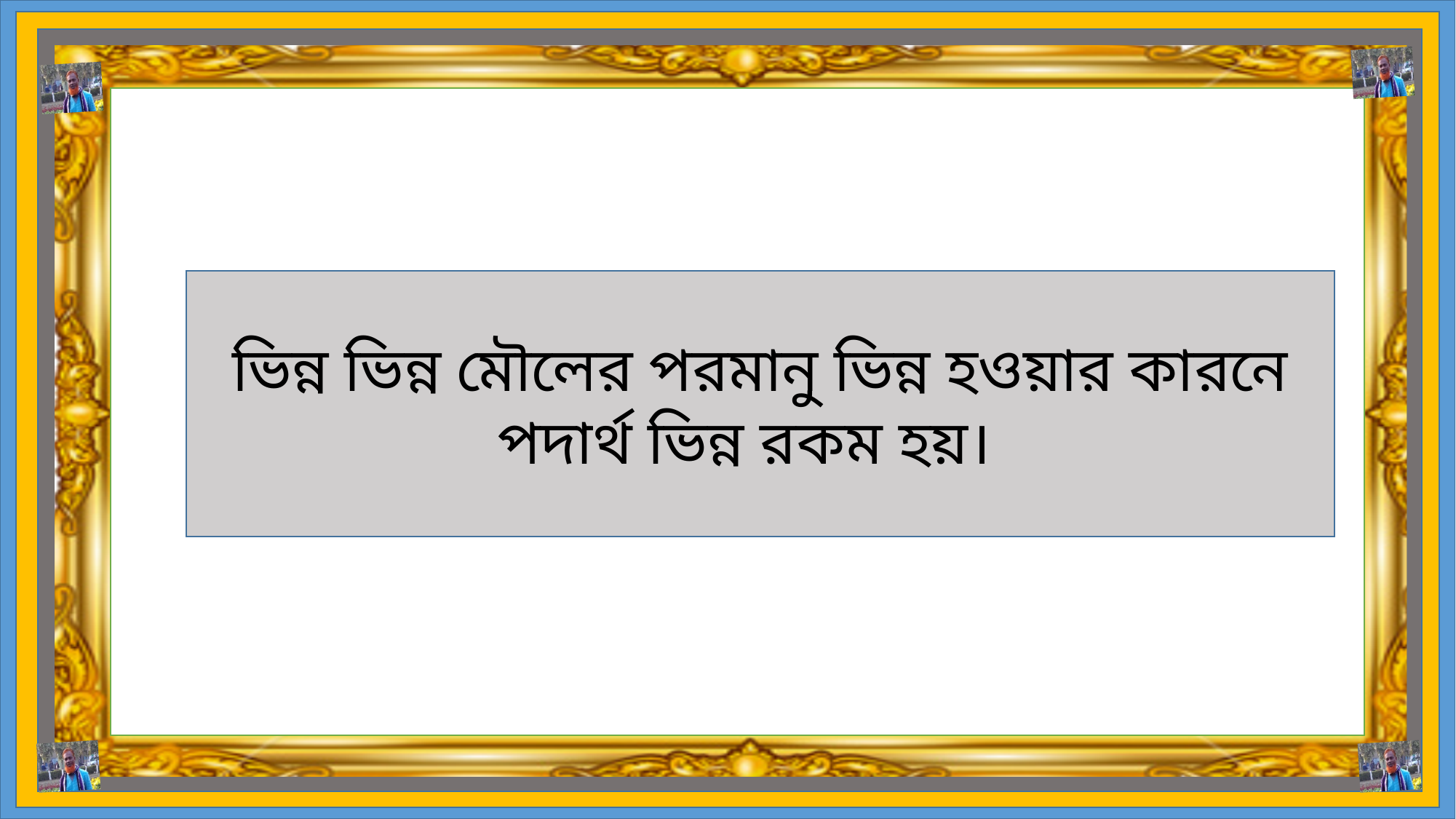

ভিন্ন ভিন্ন মৌলের পরমানু ভিন্ন হওয়ার কারনে পদার্থ ভিন্ন রকম হয়।